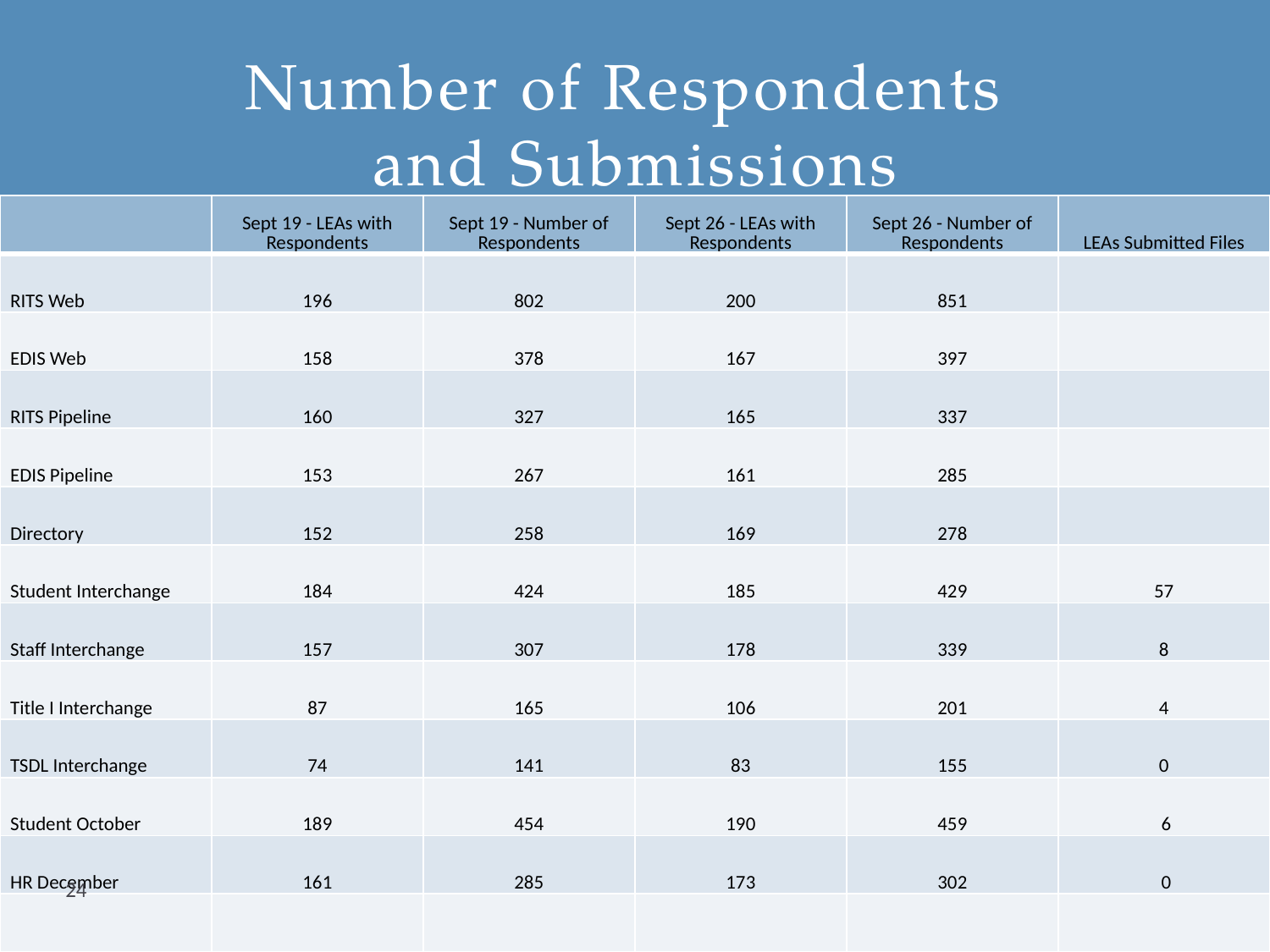

# Number of Respondents and Submissions
|  | Sept 19 - LEAs with Respondents | Sept 19 - Number of Respondents | Sept 26 - LEAs with Respondents | Sept 26 - Number of Respondents | LEAs Submitted Files |
| --- | --- | --- | --- | --- | --- |
| RITS Web | 196 | 802 | 200 | 851 |  |
| EDIS Web | 158 | 378 | 167 | 397 |  |
| RITS Pipeline | 160 | 327 | 165 | 337 |  |
| EDIS Pipeline | 153 | 267 | 161 | 285 |  |
| Directory | 152 | 258 | 169 | 278 |  |
| Student Interchange | 184 | 424 | 185 | 429 | 57 |
| Staff Interchange | 157 | 307 | 178 | 339 | 8 |
| Title I Interchange | 87 | 165 | 106 | 201 | 4 |
| TSDL Interchange | 74 | 141 | 83 | 155 | 0 |
| Student October | 189 | 454 | 190 | 459 | 6 |
| HR December | 161 | 285 | 173 | 302 | 0 |
|  |  |  |  |  |  |
24